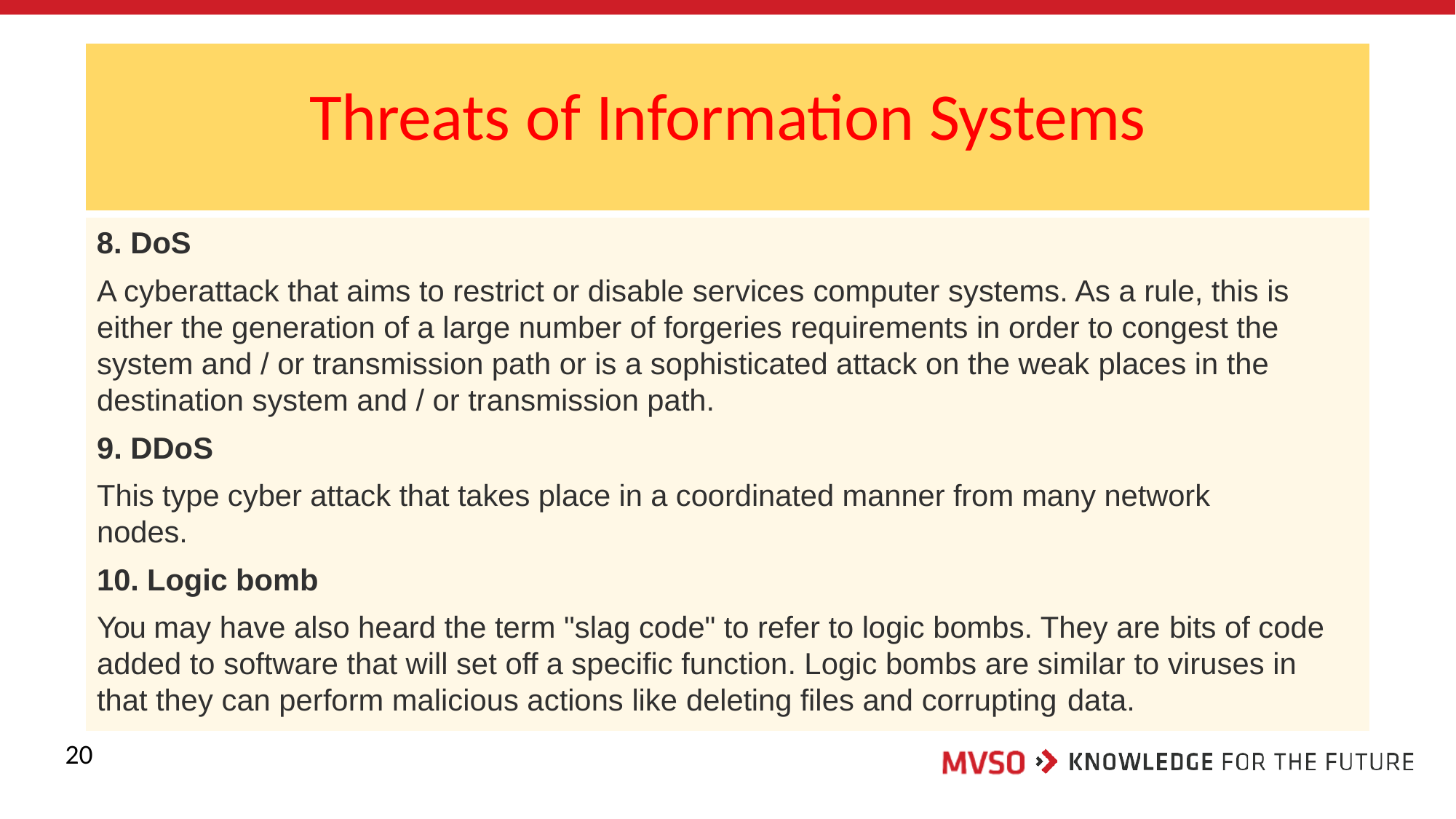

# Threats of Information Systems
DoS
A cyberattack that aims to restrict or disable services computer systems. As a rule, this is either the generation of a large number of forgeries requirements in order to congest the system and / or transmission path or is a sophisticated attack on the weak places in the destination system and / or transmission path.
9. DDoS
This type cyber attack that takes place in a coordinated manner from many network nodes.
10. Logic bomb
You may have also heard the term "slag code" to refer to logic bombs. They are bits of code  added to software that will set off a specific function. Logic bombs are similar to viruses in  that they can perform malicious actions like deleting files and corrupting data.

20